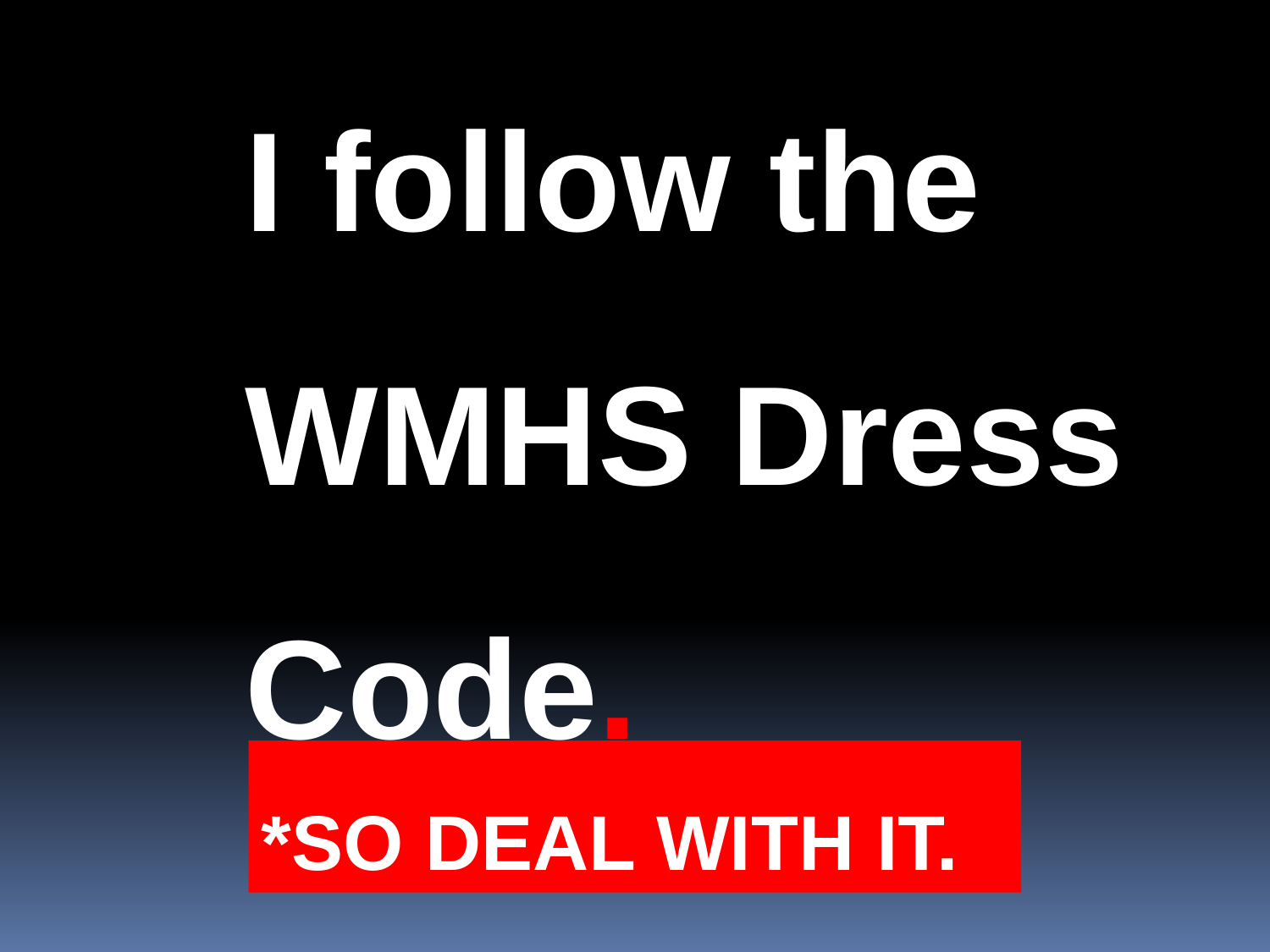

I follow the WMHS Dress Code.
*SO DEAL WITH IT.